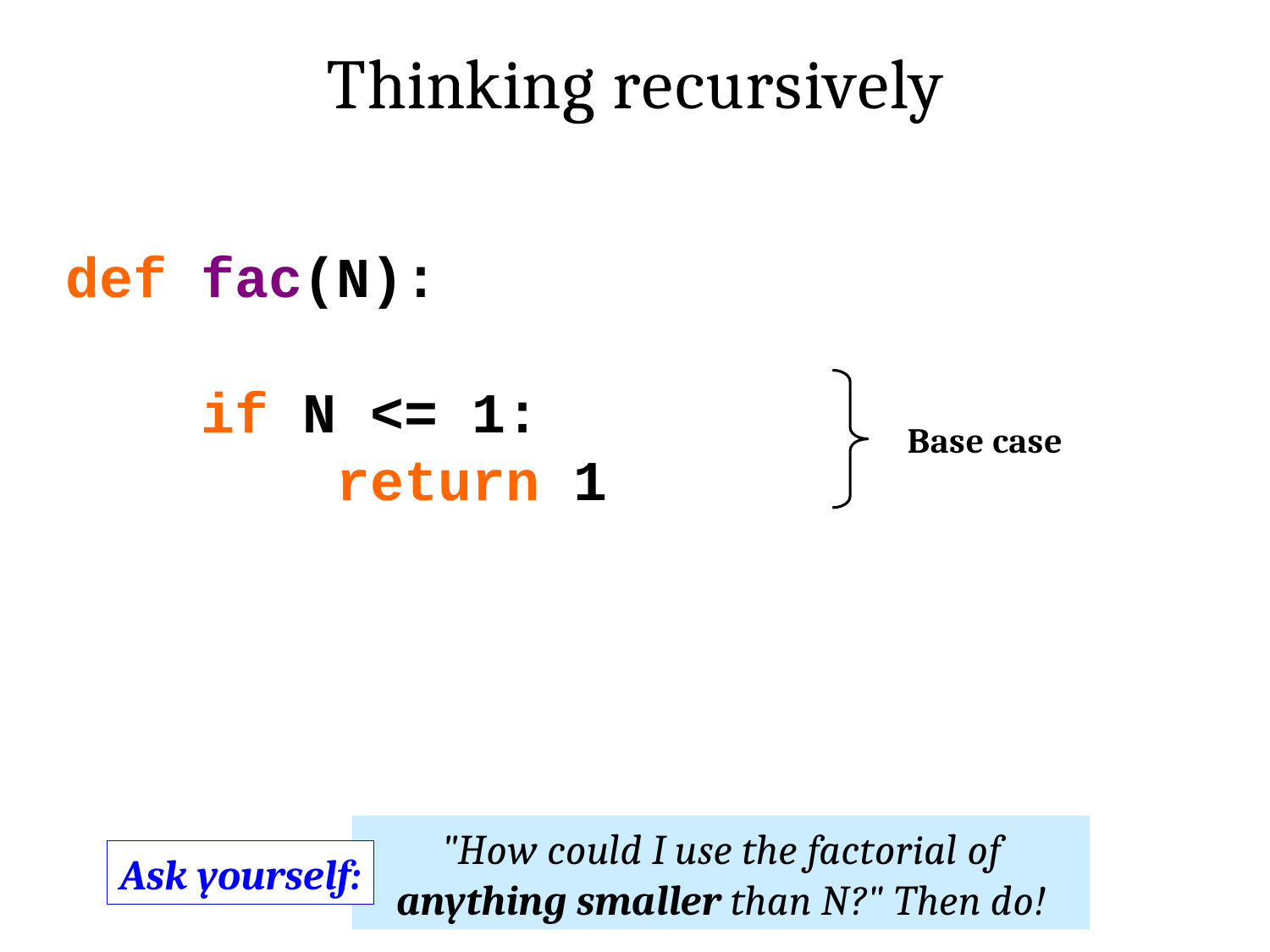

Thinking recursively
def fac(N):

    if N <= 1:
        return 1

Base case
"How could I use the factorial of anything smaller than N?" Then do!
Ask yourself: